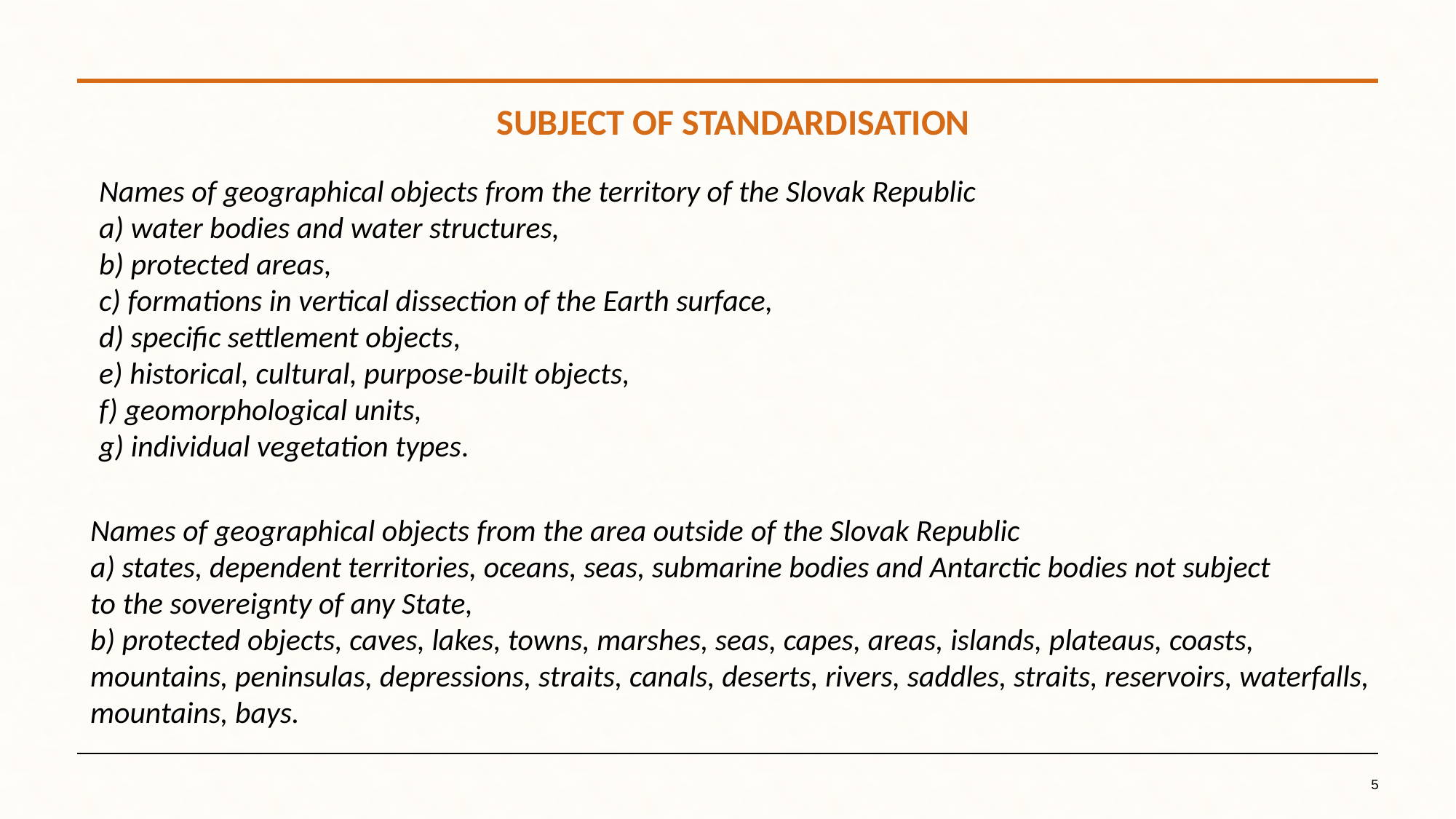

SUBJECT OF STANDARDISATION
Names of geographical objects from the territory of the Slovak Republic
a) water bodies and water structures,
b) protected areas,
c) formations in vertical dissection of the Earth surface,
d) specific settlement objects,
e) historical, cultural, purpose-built objects,
f) geomorphological units,
g) individual vegetation types.
Names of geographical objects from the area outside of the Slovak Republic
a) states, dependent territories, oceans, seas, submarine bodies and Antarctic bodies not subject
to the sovereignty of any State,
b) protected objects, caves, lakes, towns, marshes, seas, capes, areas, islands, plateaus, coasts, mountains, peninsulas, depressions, straits, canals, deserts, rivers, saddles, straits, reservoirs, waterfalls, mountains, bays.
5